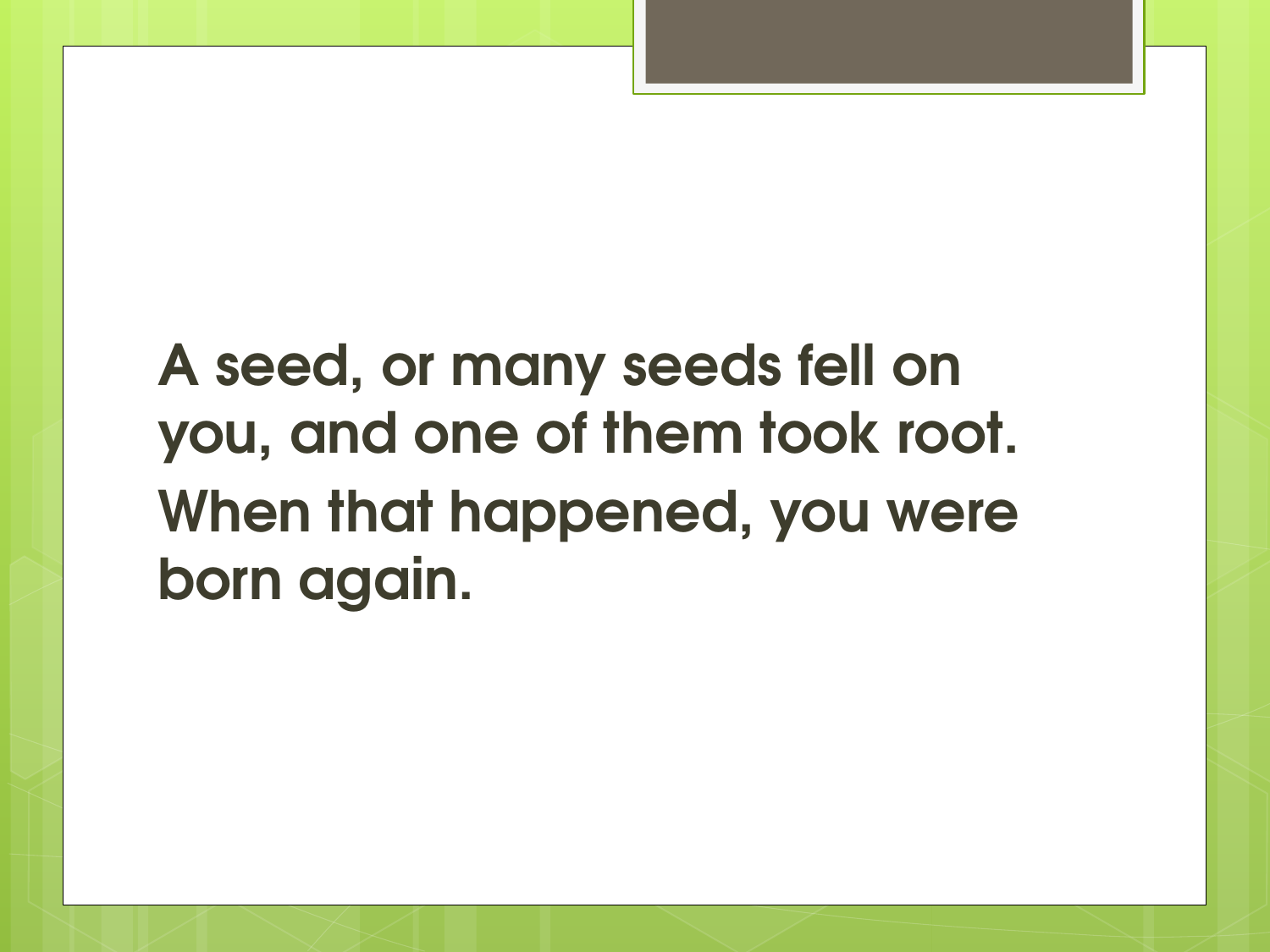

#
A seed, or many seeds fell on you, and one of them took root.
When that happened, you were  born again.